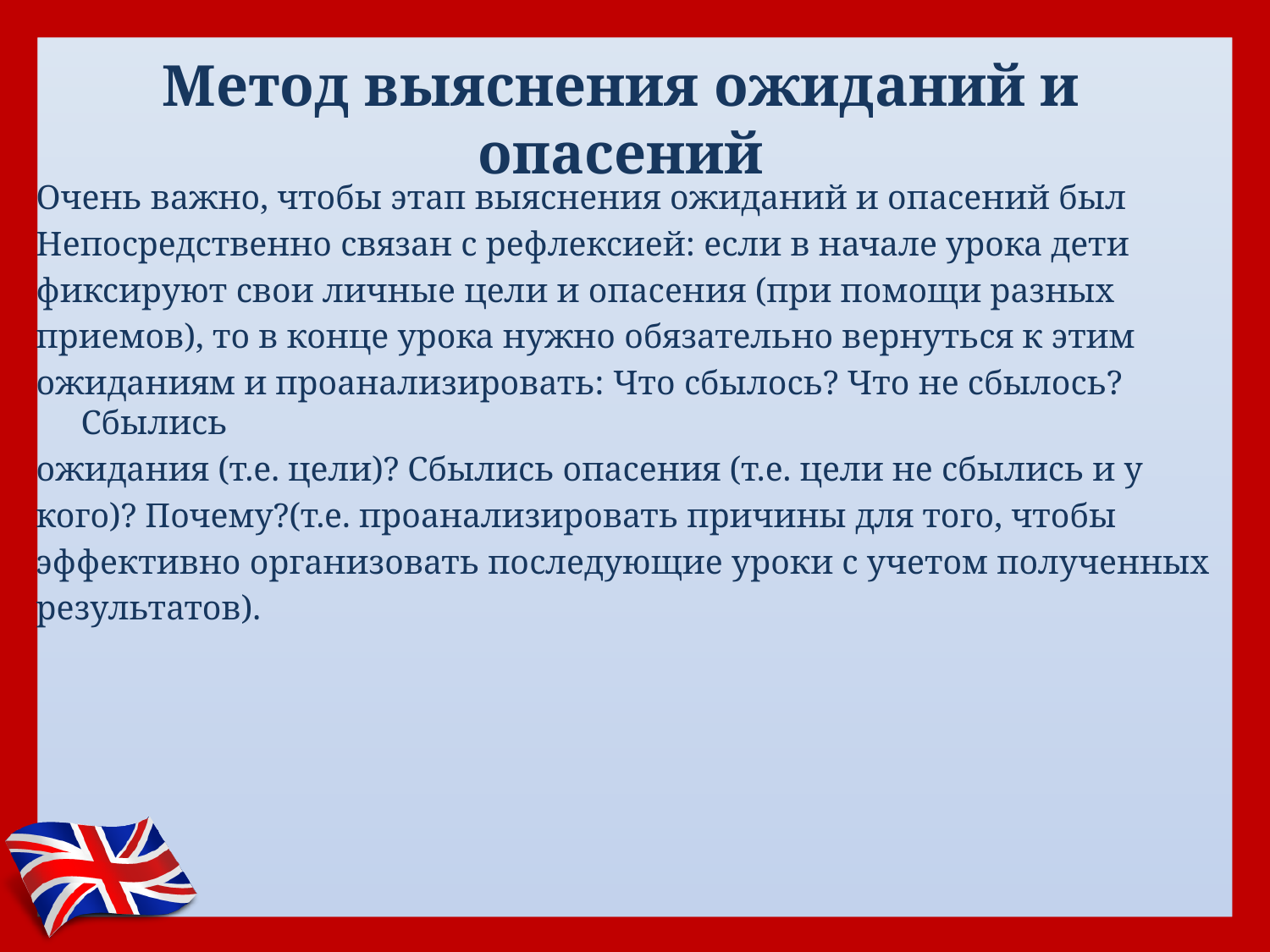

# Метод выяснения ожиданий и опасений
Очень важно, чтобы этап выяснения ожиданий и опасений был
Непосредственно связан с рефлексией: если в начале урока дети
фиксируют свои личные цели и опасения (при помощи разных
приемов), то в конце урока нужно обязательно вернуться к этим
ожиданиям и проанализировать: Что сбылось? Что не сбылось? Сбылись
ожидания (т.е. цели)? Сбылись опасения (т.е. цели не сбылись и у
кого)? Почему?(т.е. проанализировать причины для того, чтобы
эффективно организовать последующие уроки с учетом полученных
результатов).